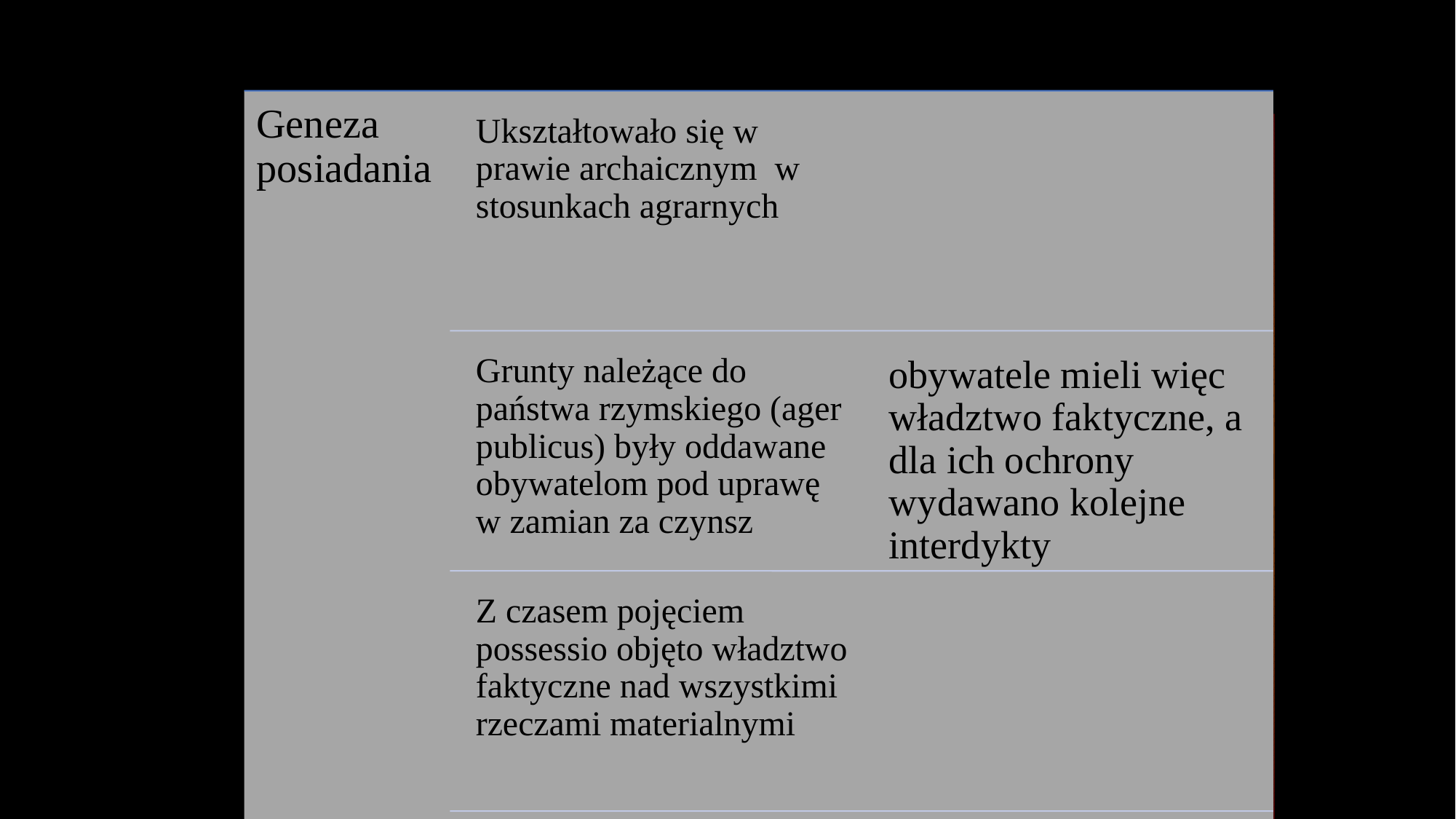

Geneza posiadania
Ukształtowało się w prawie archaicznym  w stosunkach agrarnych
Grunty należące do państwa rzymskiego (ager publicus) były oddawane obywatelom pod uprawę w zamian za czynsz
obywatele mieli więc władztwo faktyczne, a dla ich ochrony wydawano kolejne interdykty
Z czasem pojęciem possessio objęto władztwo faktyczne nad wszystkimi rzeczami materialnymi